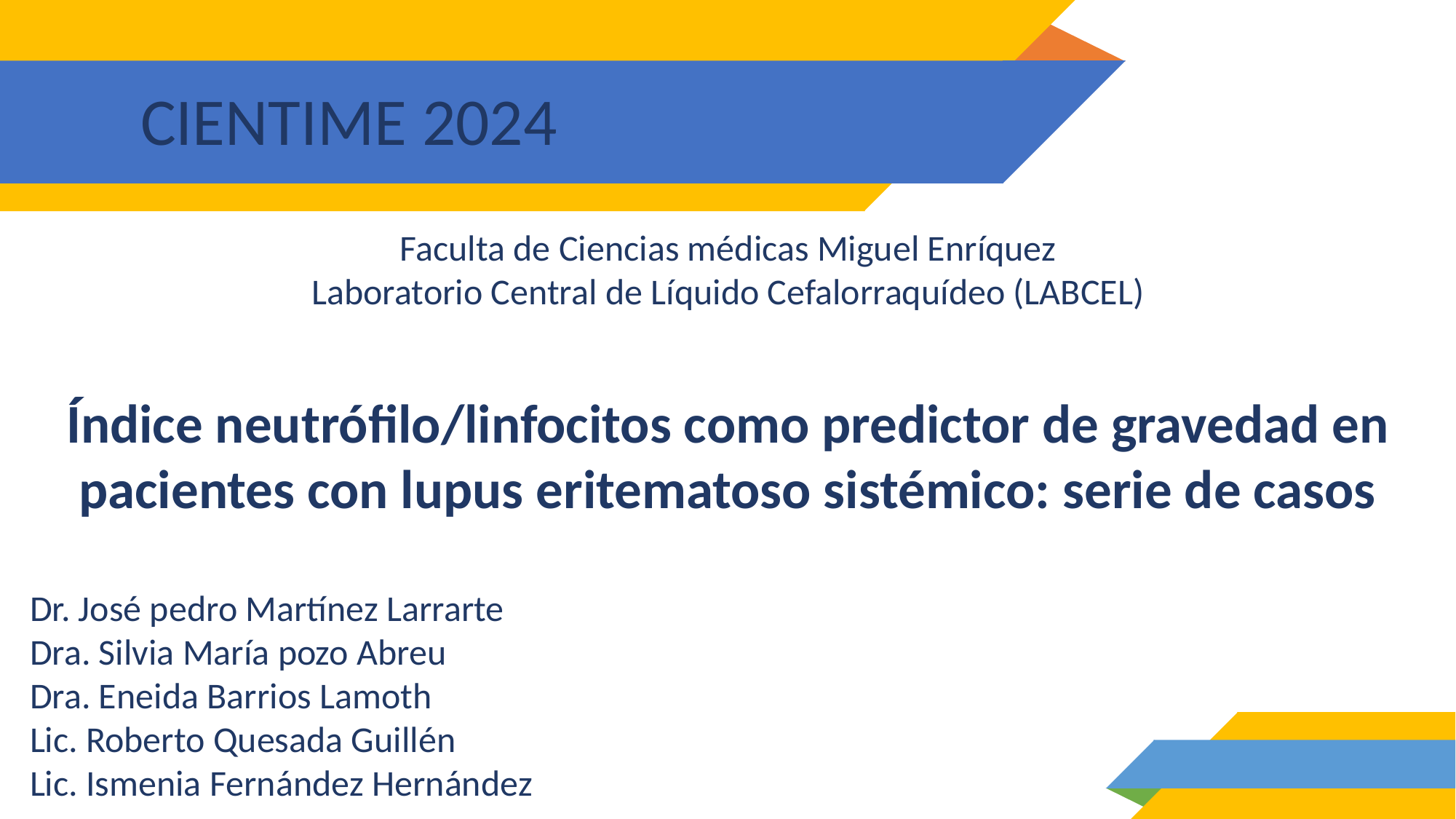

# CIENTIME 2024
Faculta de Ciencias médicas Miguel Enríquez
Laboratorio Central de Líquido Cefalorraquídeo (LABCEL)

Índice neutrófilo/linfocitos como predictor de gravedad en pacientes con lupus eritematoso sistémico: serie de casos

Dr. José pedro Martínez Larrarte
Dra. Silvia María pozo Abreu
Dra. Eneida Barrios Lamoth
Lic. Roberto Quesada Guillén
Lic. Ismenia Fernández Hernández